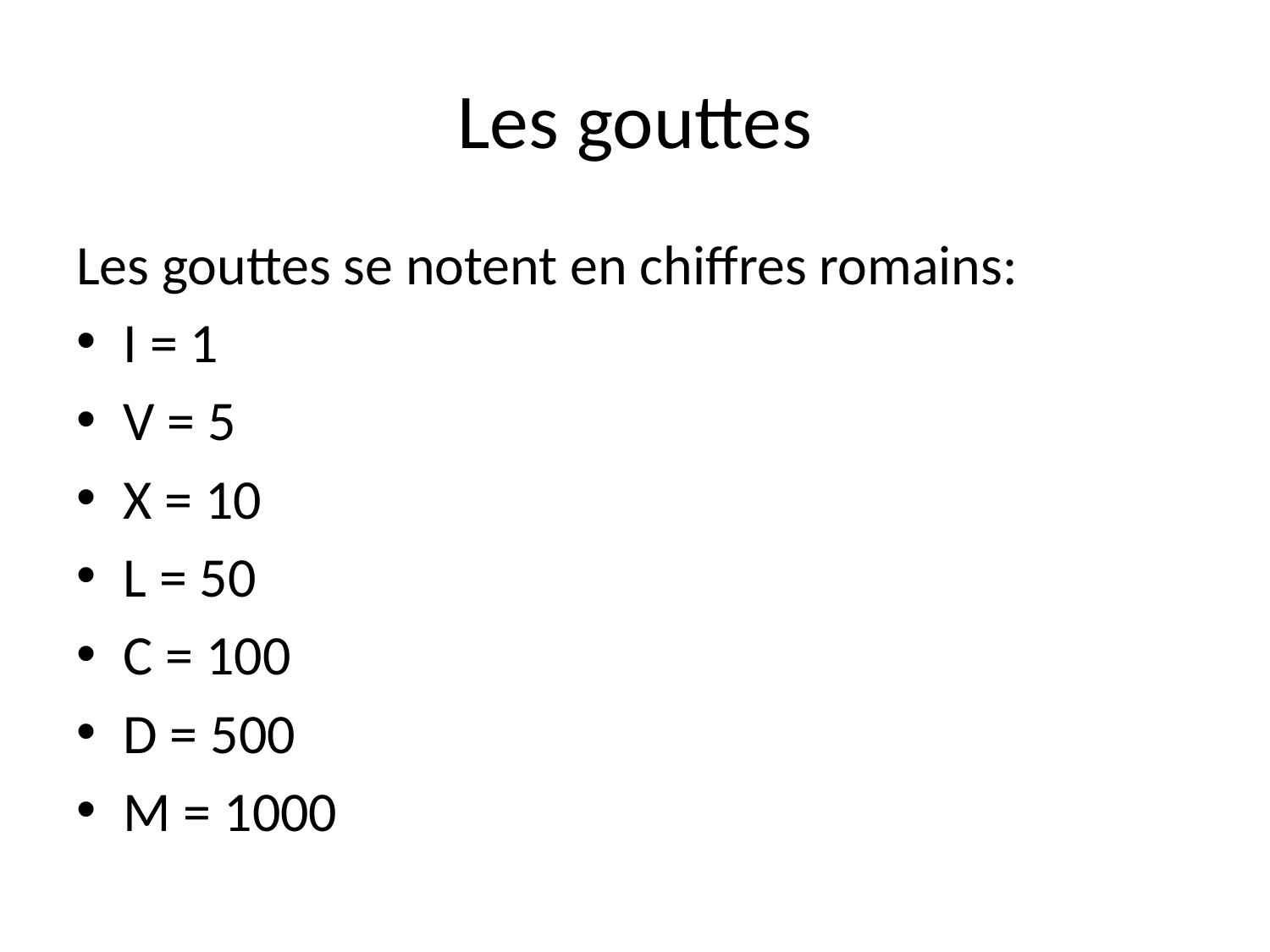

# Les gouttes
Les gouttes se notent en chiffres romains:
I = 1
V = 5
X = 10
L = 50
C = 100
D = 500
M = 1000